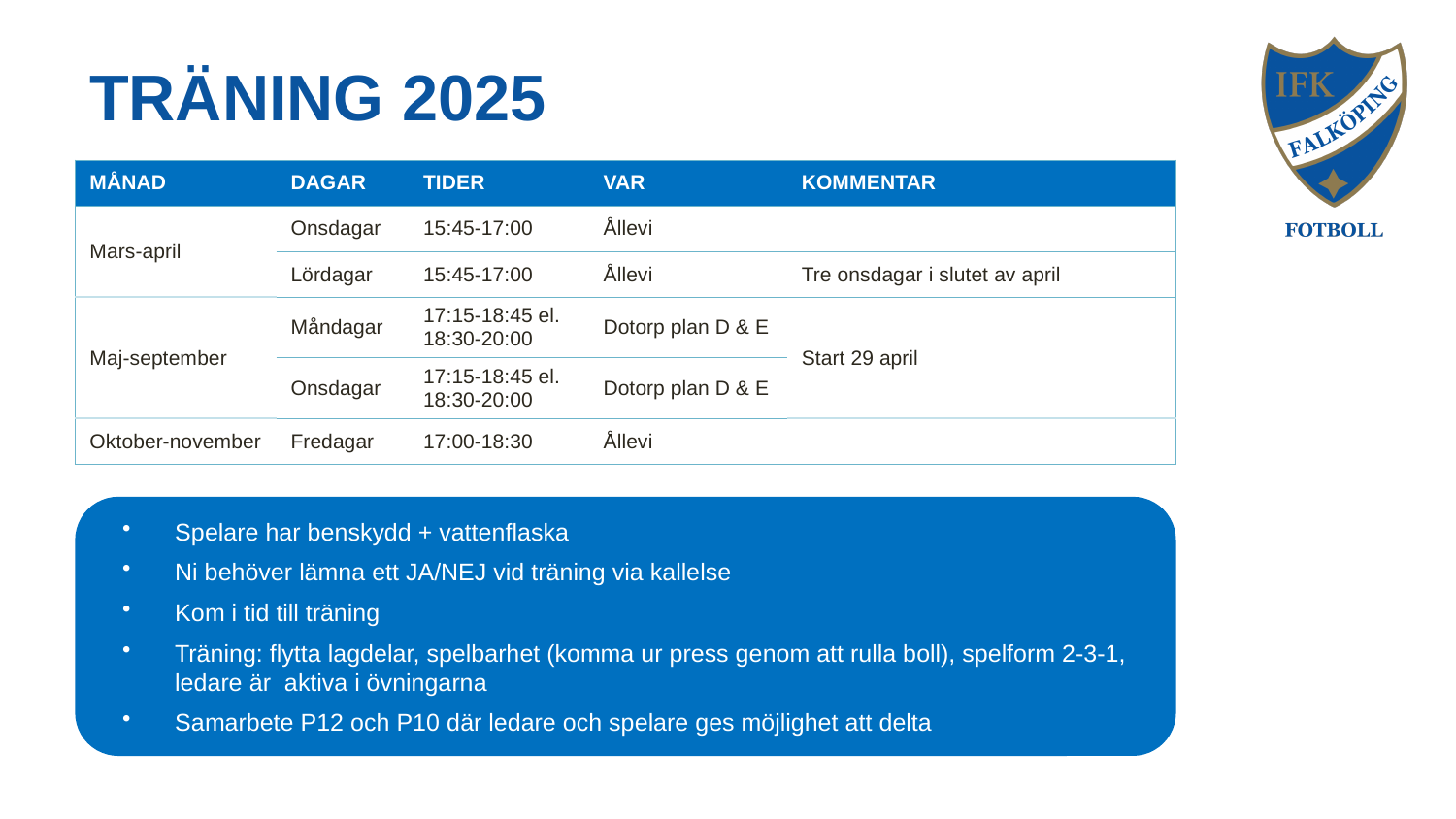

# Träning 2025
| MÅNAD | DAGAR | TIDER | VAR | KOMMENTAR |
| --- | --- | --- | --- | --- |
| Mars-april | Onsdagar | 15:45-17:00 | Ållevi |  |
|  | Lördagar | 15:45-17:00 | Ållevi | Tre onsdagar i slutet av april |
| Maj-september | Måndagar | 17:15-18:45 el. 18:30-20:00 | Dotorp plan D & E | Start 29 april |
|  | Onsdagar | 17:15-18:45 el. 18:30-20:00 | Dotorp plan D & E |  |
| Oktober-november | Fredagar | 17:00-18:30 | Ållevi |  |
Spelare har benskydd + vattenflaska
Ni behöver lämna ett JA/NEJ vid träning via kallelse
Kom i tid till träning
Träning: flytta lagdelar, spelbarhet (komma ur press genom att rulla boll), spelform 2-3-1, ledare är  aktiva i övningarna
Samarbete P12 och P10 där ledare och spelare ges möjlighet att delta